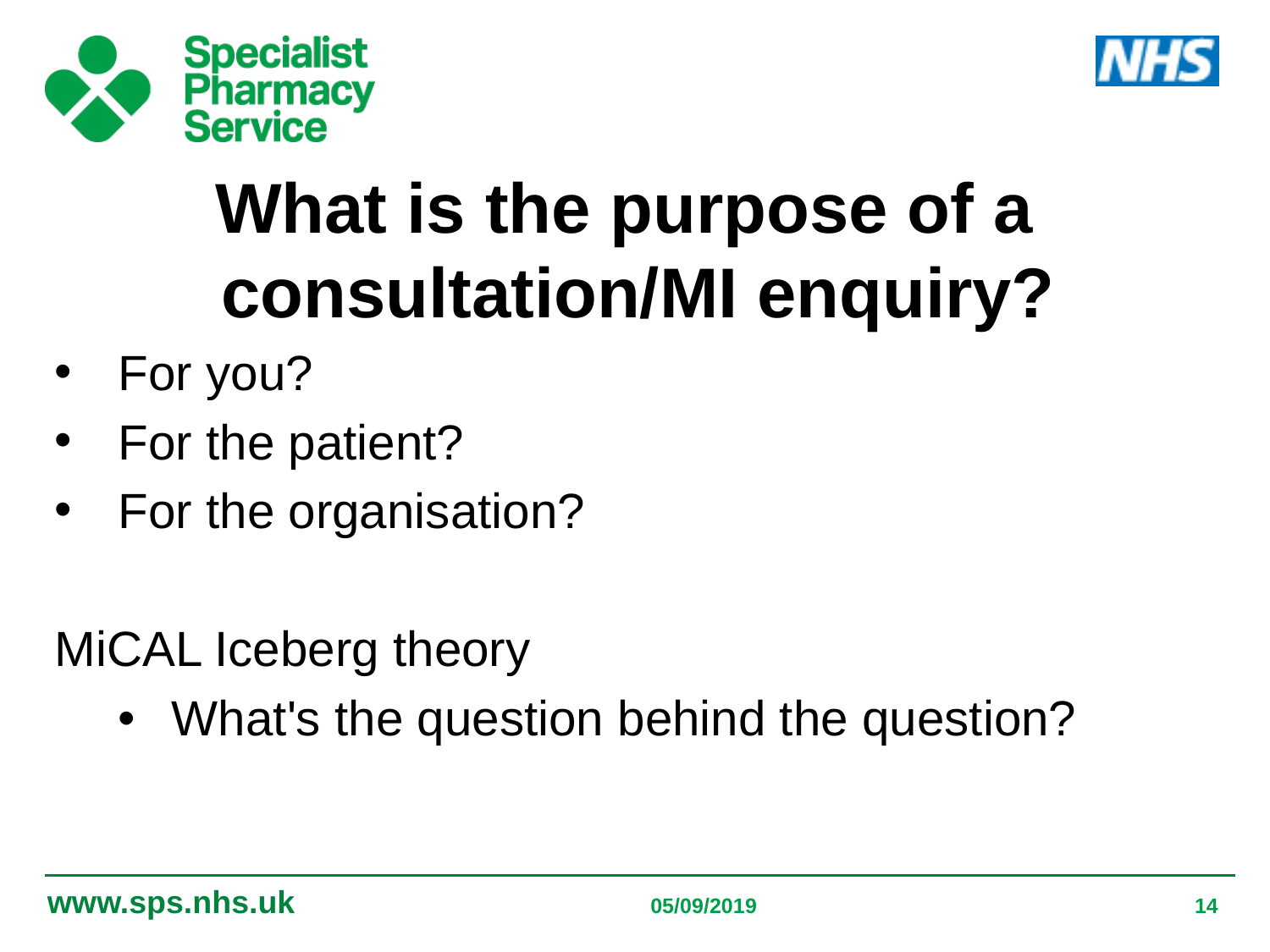

What is the purpose of a consultation/MI enquiry?
For you?
For the patient?
For the organisation?

MiCAL Iceberg theory
 What's the question behind the question?

05/09/2019
14